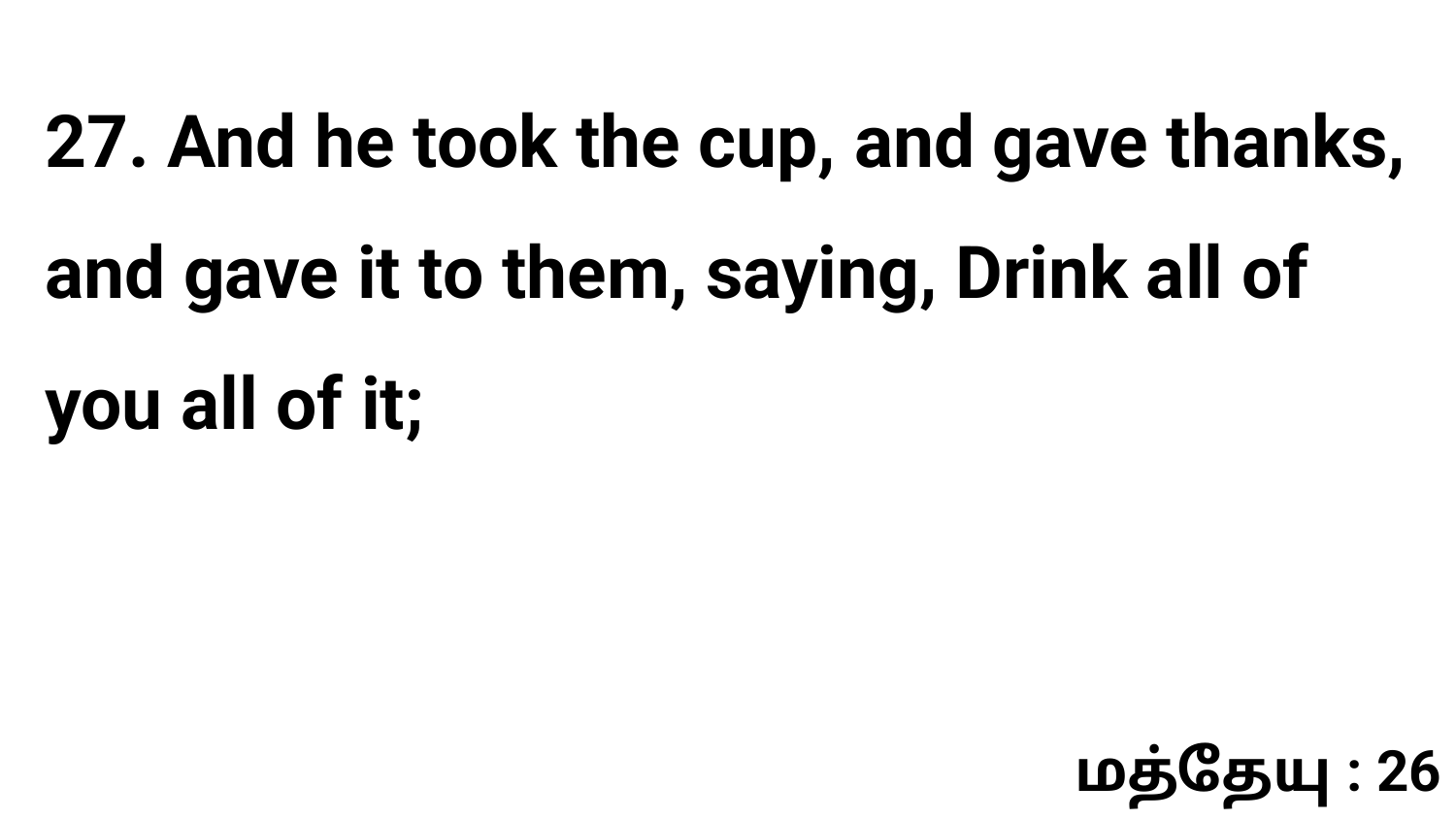

27. And he took the cup, and gave thanks, and gave it to them, saying, Drink all of you all of it;
மத்தேயு : 26